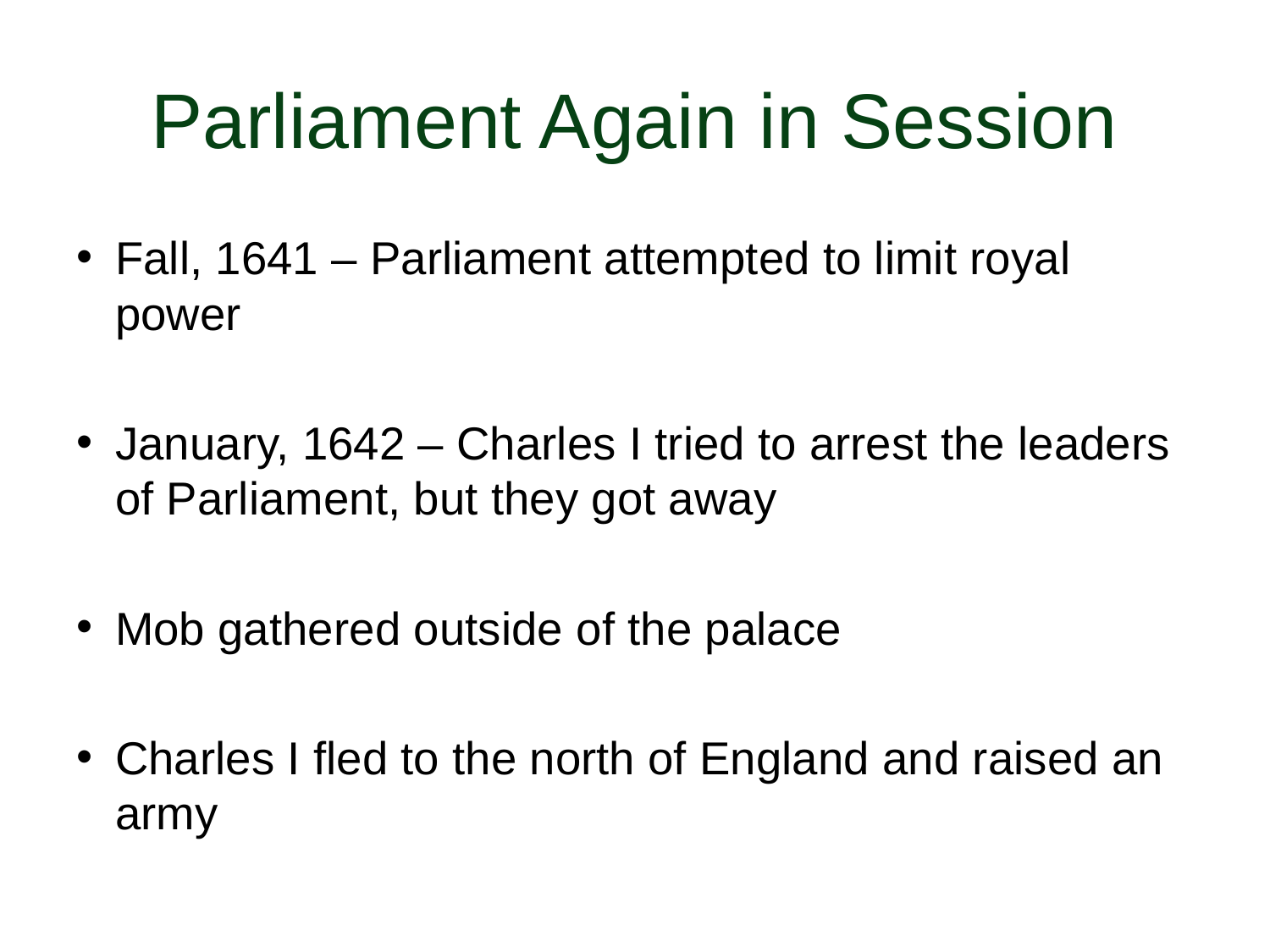

# Parliament Again in Session
Fall, 1641 – Parliament attempted to limit royal power

January, 1642 – Charles I tried to arrest the leaders of Parliament, but they got away

Mob gathered outside of the palace

Charles I fled to the north of England and raised an army